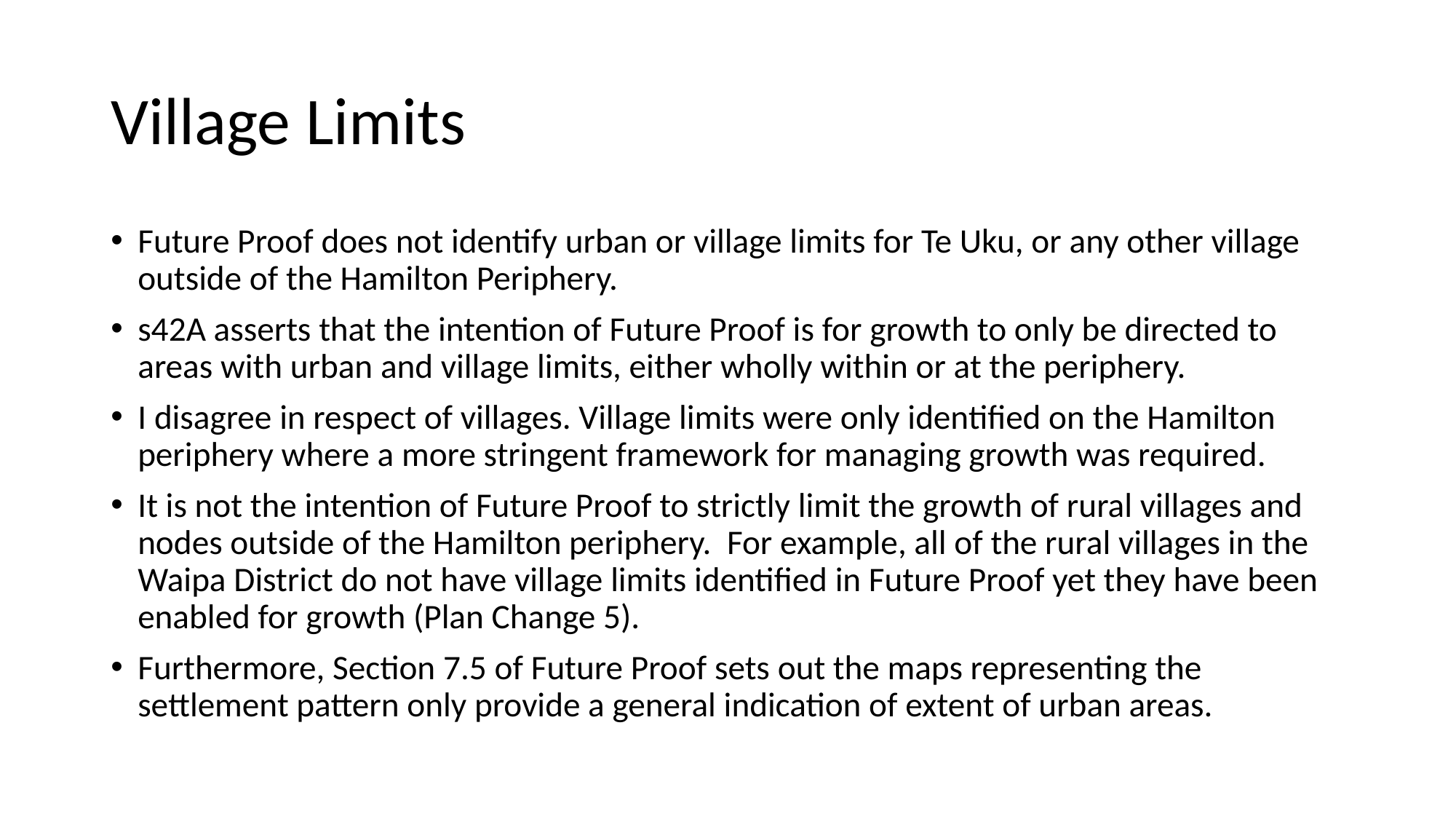

# Village Limits
Future Proof does not identify urban or village limits for Te Uku, or any other village outside of the Hamilton Periphery.
s42A asserts that the intention of Future Proof is for growth to only be directed to areas with urban and village limits, either wholly within or at the periphery.
I disagree in respect of villages. Village limits were only identified on the Hamilton periphery where a more stringent framework for managing growth was required.
It is not the intention of Future Proof to strictly limit the growth of rural villages and nodes outside of the Hamilton periphery.  For example, all of the rural villages in the Waipa District do not have village limits identified in Future Proof yet they have been enabled for growth (Plan Change 5).
Furthermore, Section 7.5 of Future Proof sets out the maps representing the settlement pattern only provide a general indication of extent of urban areas.